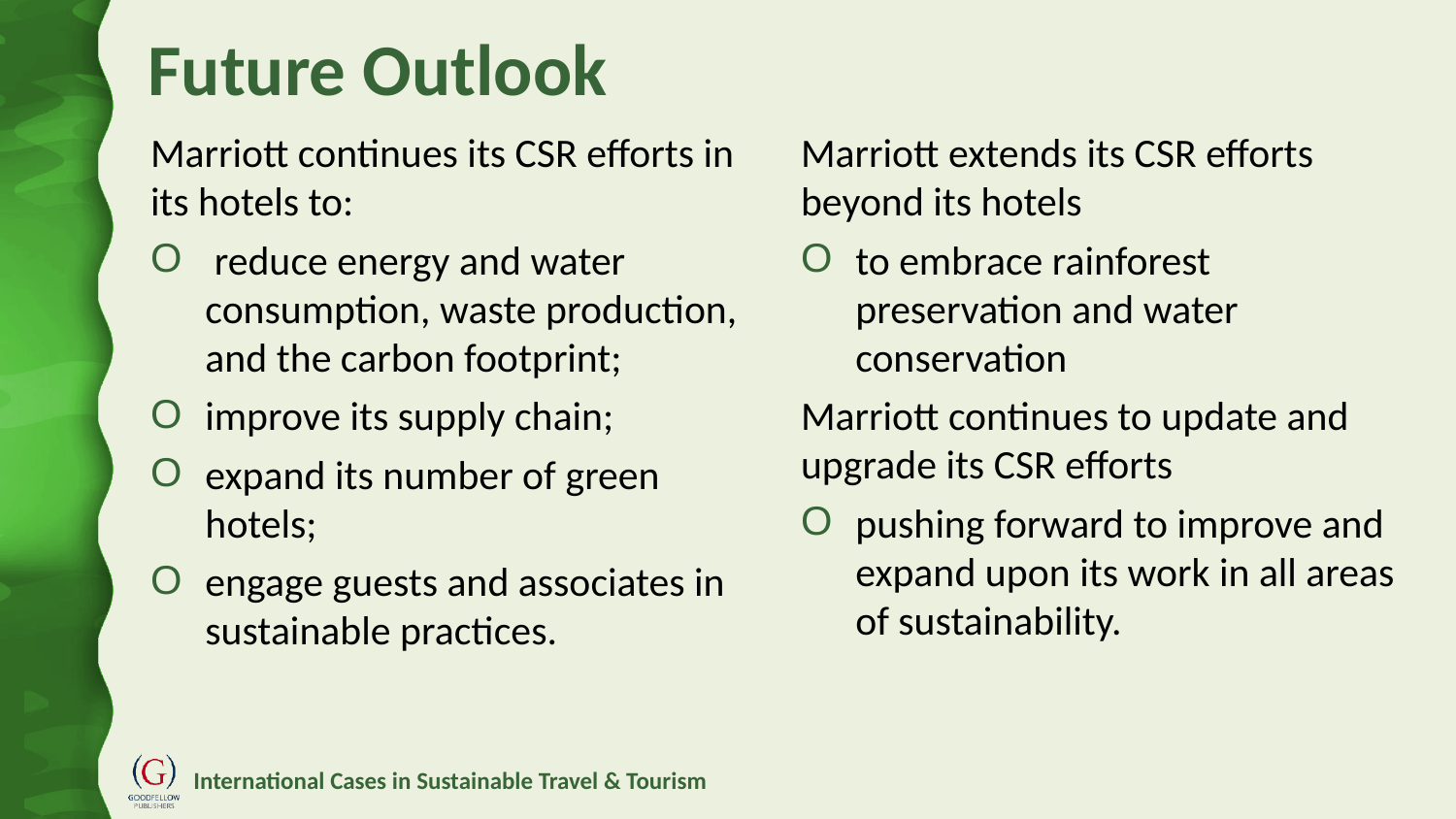

# Future Outlook
Marriott continues its CSR efforts in its hotels to:
 reduce energy and water consumption, waste production, and the carbon footprint;
improve its supply chain;
expand its number of green hotels;
engage guests and associates in sustainable practices.

Marriott extends its CSR efforts beyond its hotels
to embrace rainforest preservation and water conservation
Marriott continues to update and upgrade its CSR efforts
pushing forward to improve and expand upon its work in all areas of sustainability.